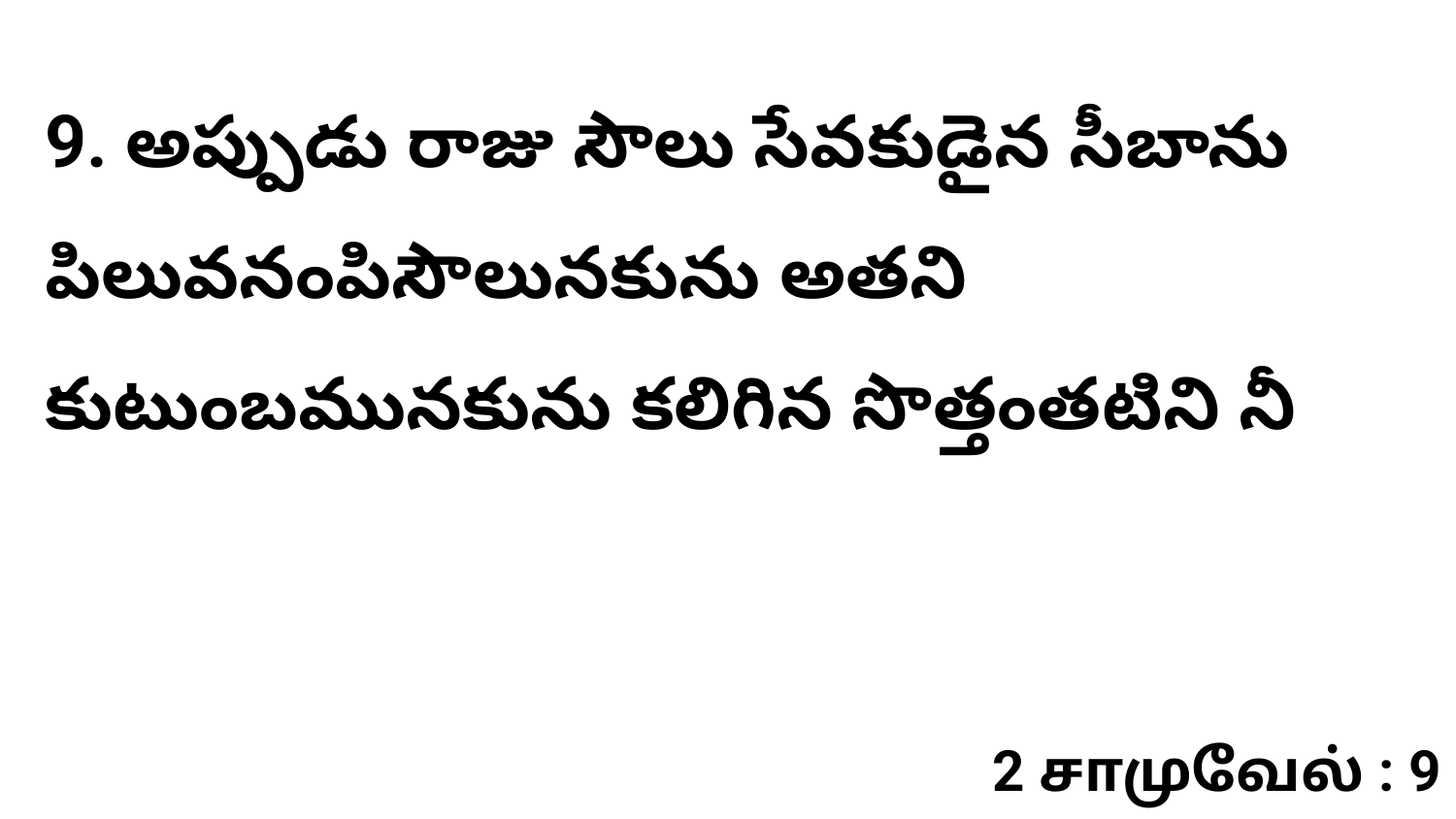

9. అప్పుడు రాజు సౌలు సేవకుడైన సీబాను పిలువనంపిసౌలునకును అతని కుటుంబమునకును కలిగిన సొత్తంతటిని నీ
2 சாமுவேல் : 9